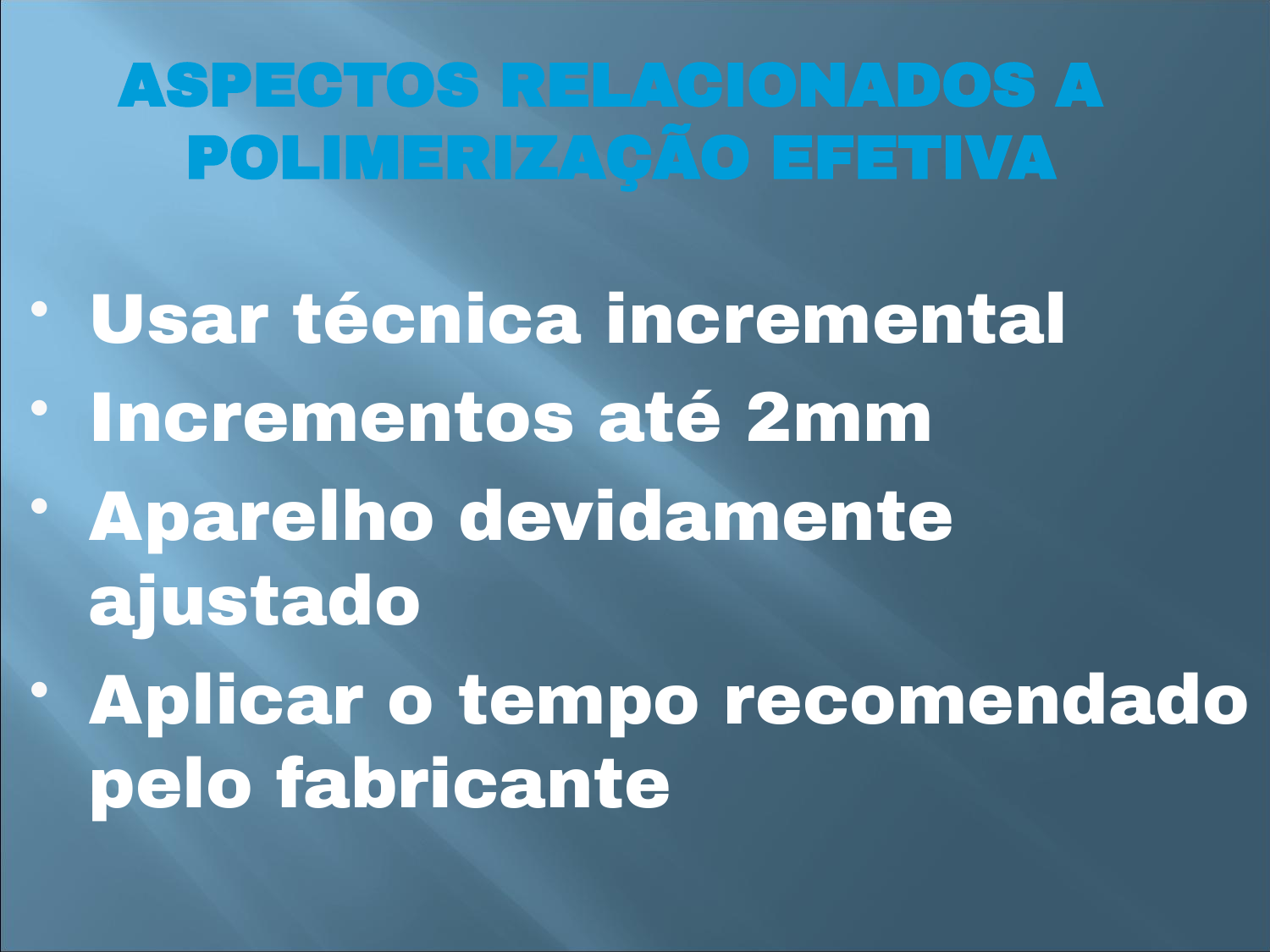

# ASPECTOS RELACIONADOS A  POLIMERIZAÇÃO EFETIVA
Usar técnica incremental
Incrementos até 2mm
Aparelho devidamente ajustado
Aplicar o tempo recomendado pelo fabricante